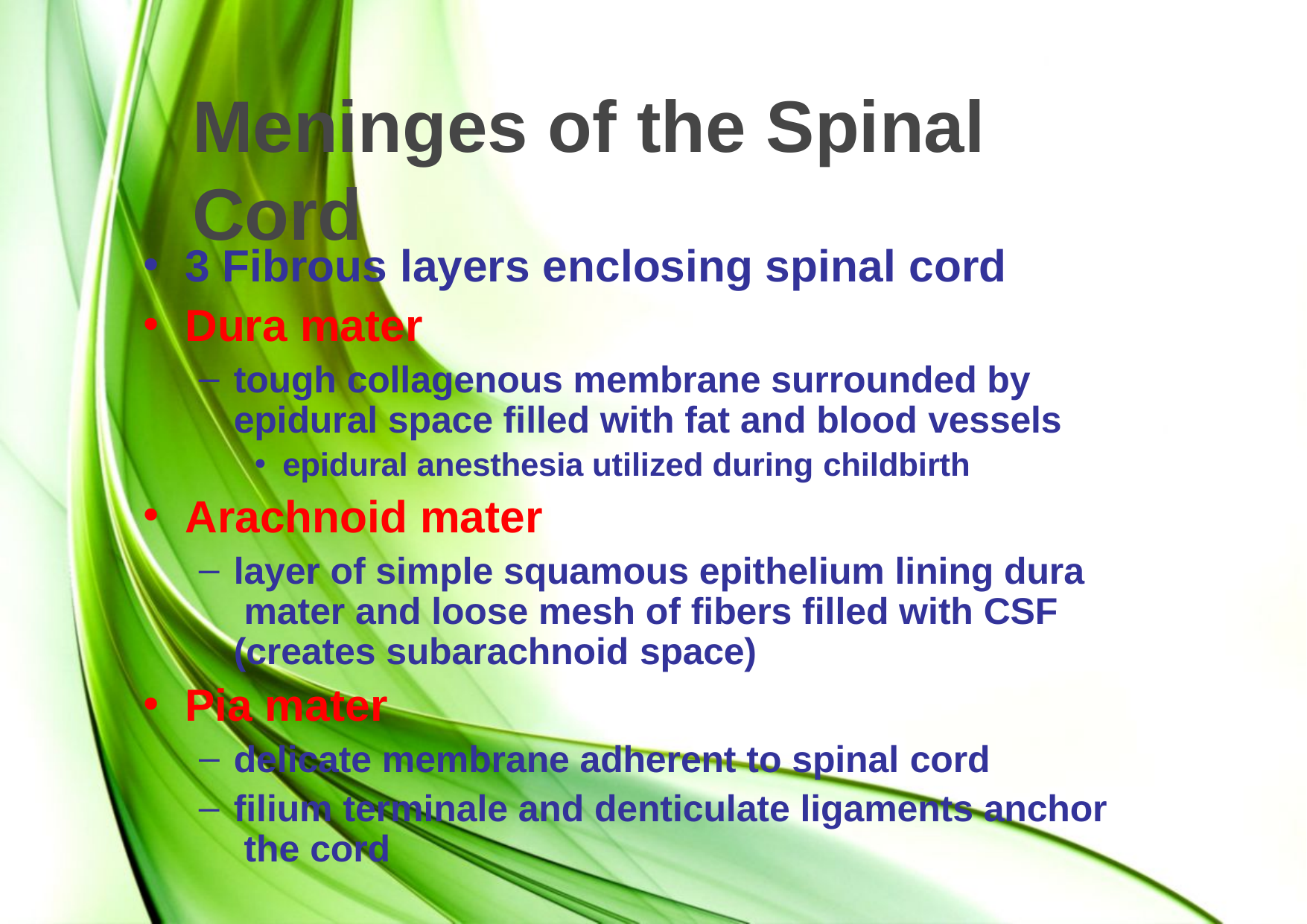

# Meninges of the Spinal Cord
3 Fibrous layers enclosing spinal cord
Dura mater
tough collagenous membrane surrounded by  epidural space filled with fat and blood vessels
epidural anesthesia utilized during childbirth
Arachnoid mater
layer of simple squamous epithelium lining dura  mater and loose mesh of fibers filled with CSF  (creates subarachnoid space)
Pia mater
delicate membrane adherent to spinal cord
filium terminale and denticulate ligaments anchor  the cord